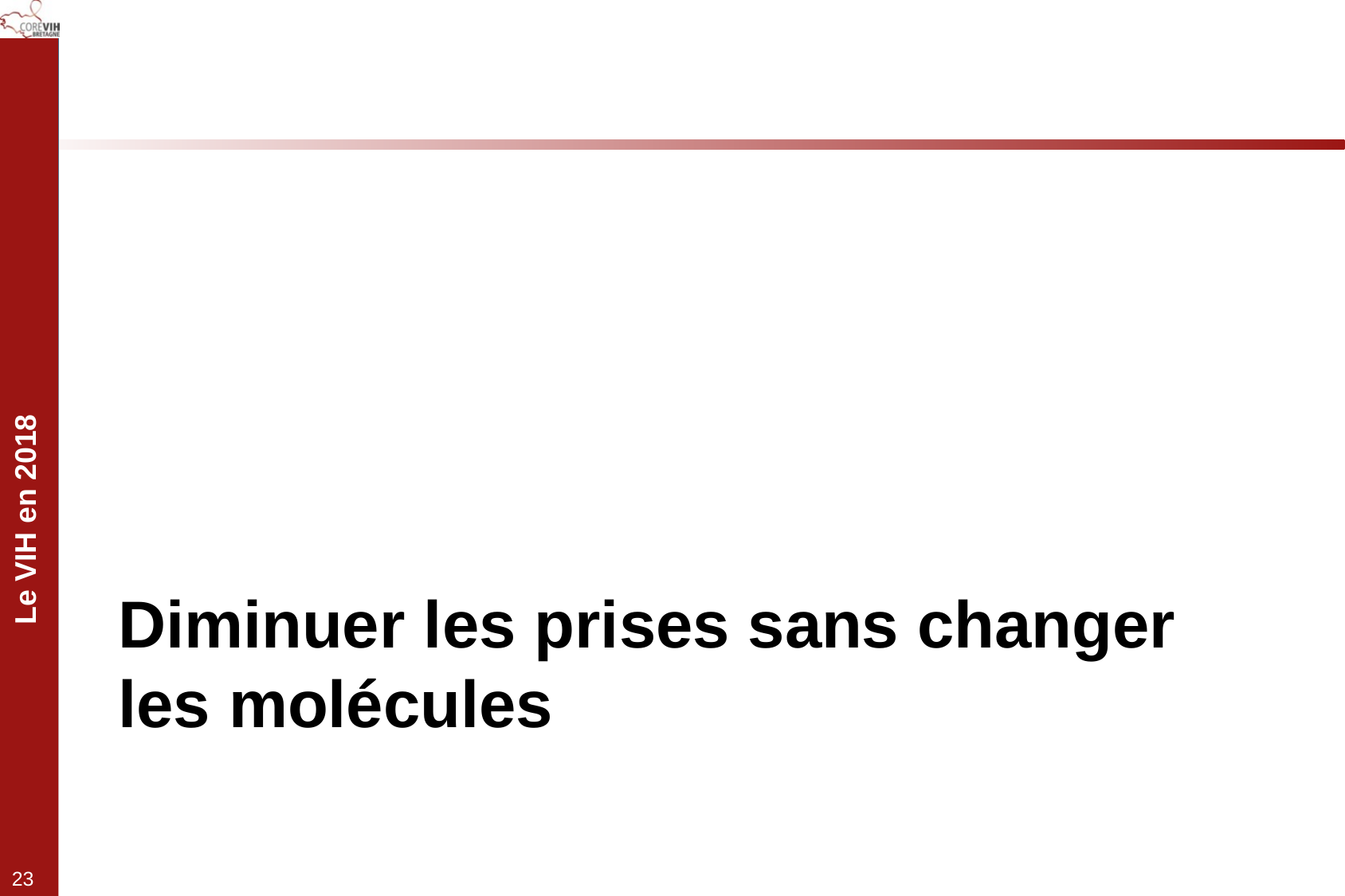

# Diminuer les prises sans changer les molécules